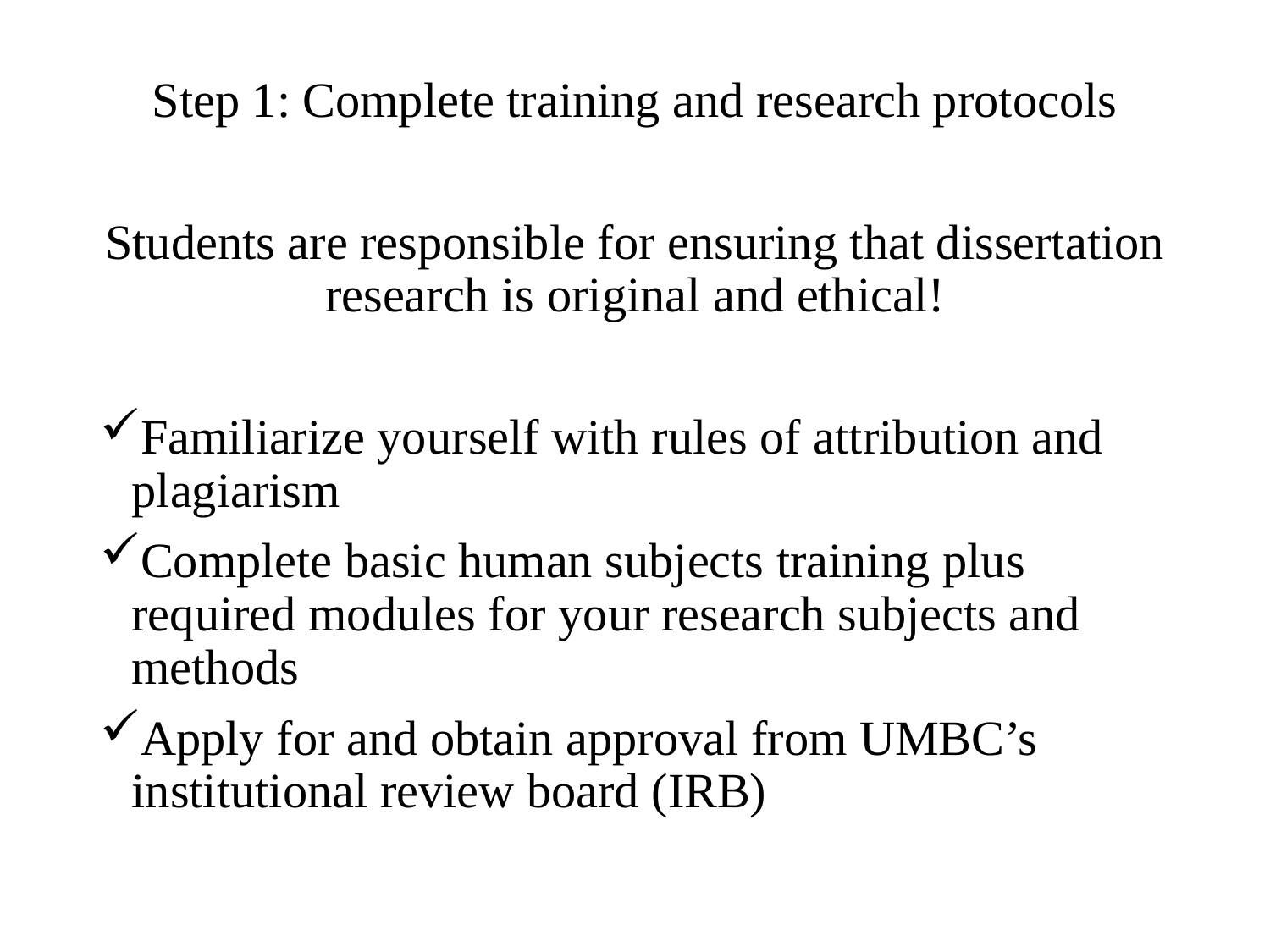

Step 1: Complete training and research protocols

Students are responsible for ensuring that dissertation research is original and ethical!

Familiarize yourself with rules of attribution and plagiarism
Complete basic human subjects training plus required modules for your research subjects and methods
Apply for and obtain approval from UMBC’s institutional review board (IRB)